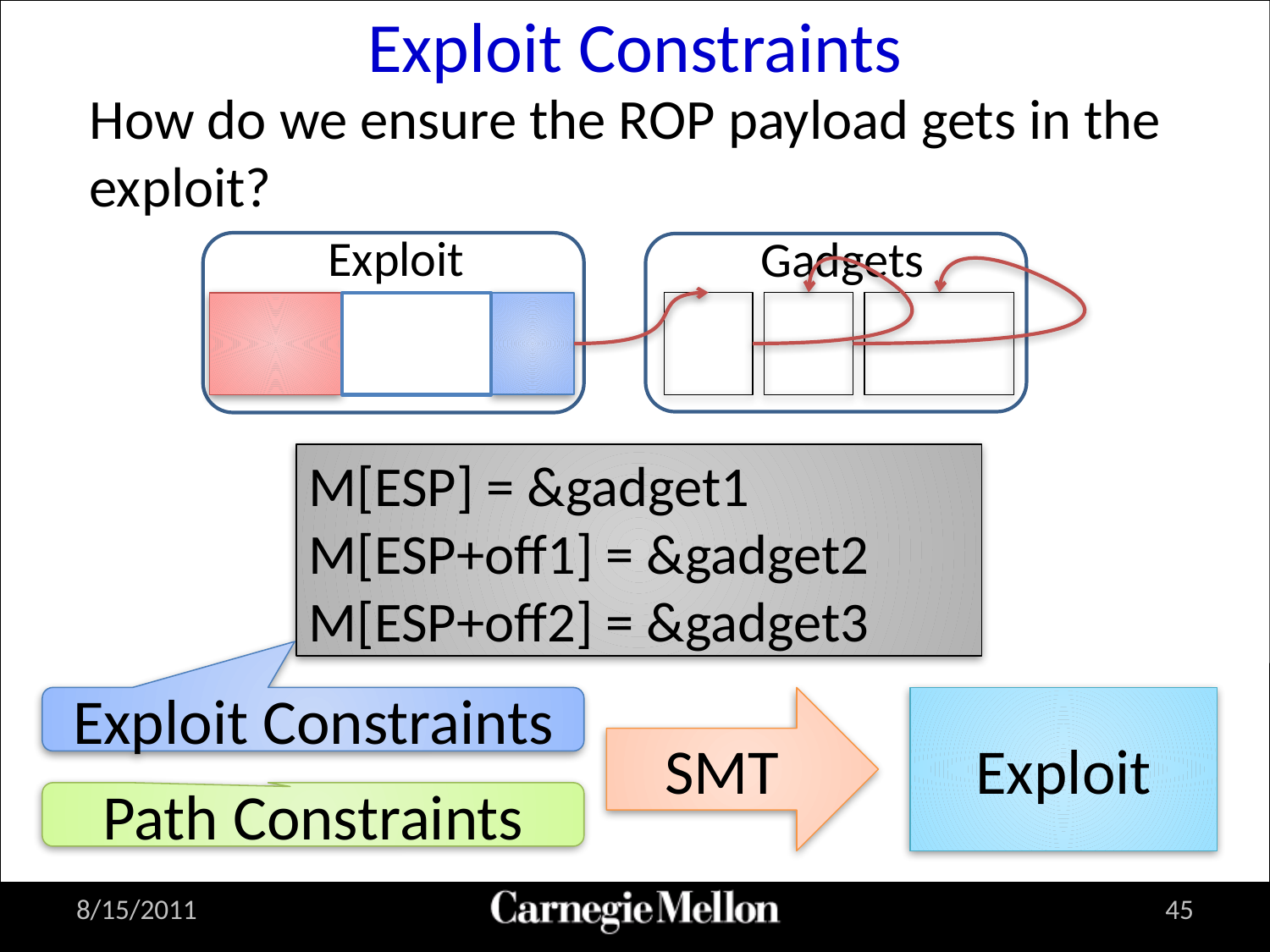

# Exploit Constraints
How do we ensure the ROP payload gets in the exploit?
Exploit

Gadgets

M[ESP] = &gadget1
M[ESP+off1] = &gadget2
M[ESP+off2] = &gadget3
Exploit Constraints
SMT
Exploit
Path Constraints
8/15/2011

45